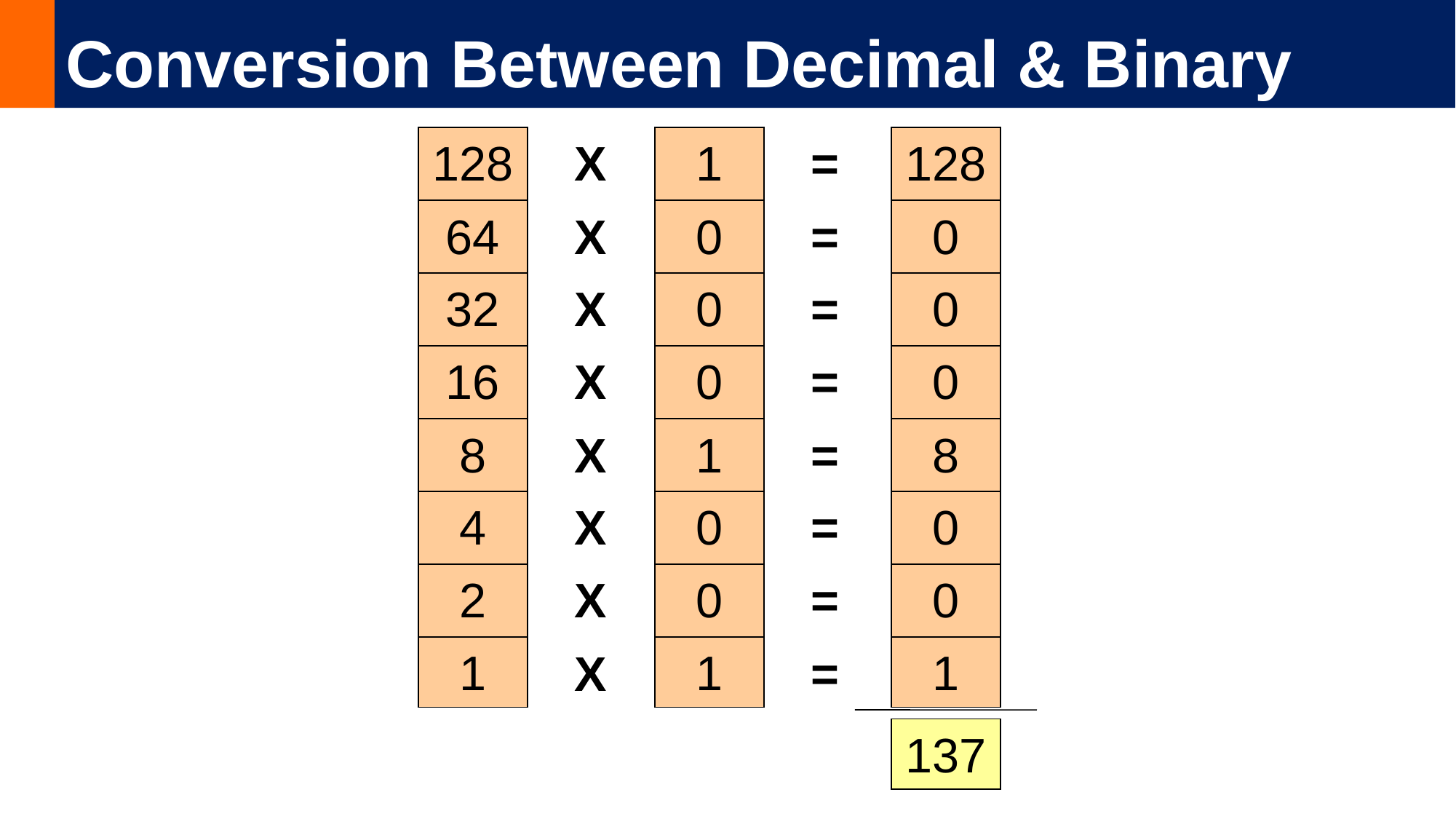

# Conversion Between Decimal & Binary
128
X
1
=
128
64
X
0
=
0
32
X
0
=
0
16
X
0
=
0
8
X
1
=
8
4
X
0
=
0
2
X
0
=
0
X
=
1
1
1

137